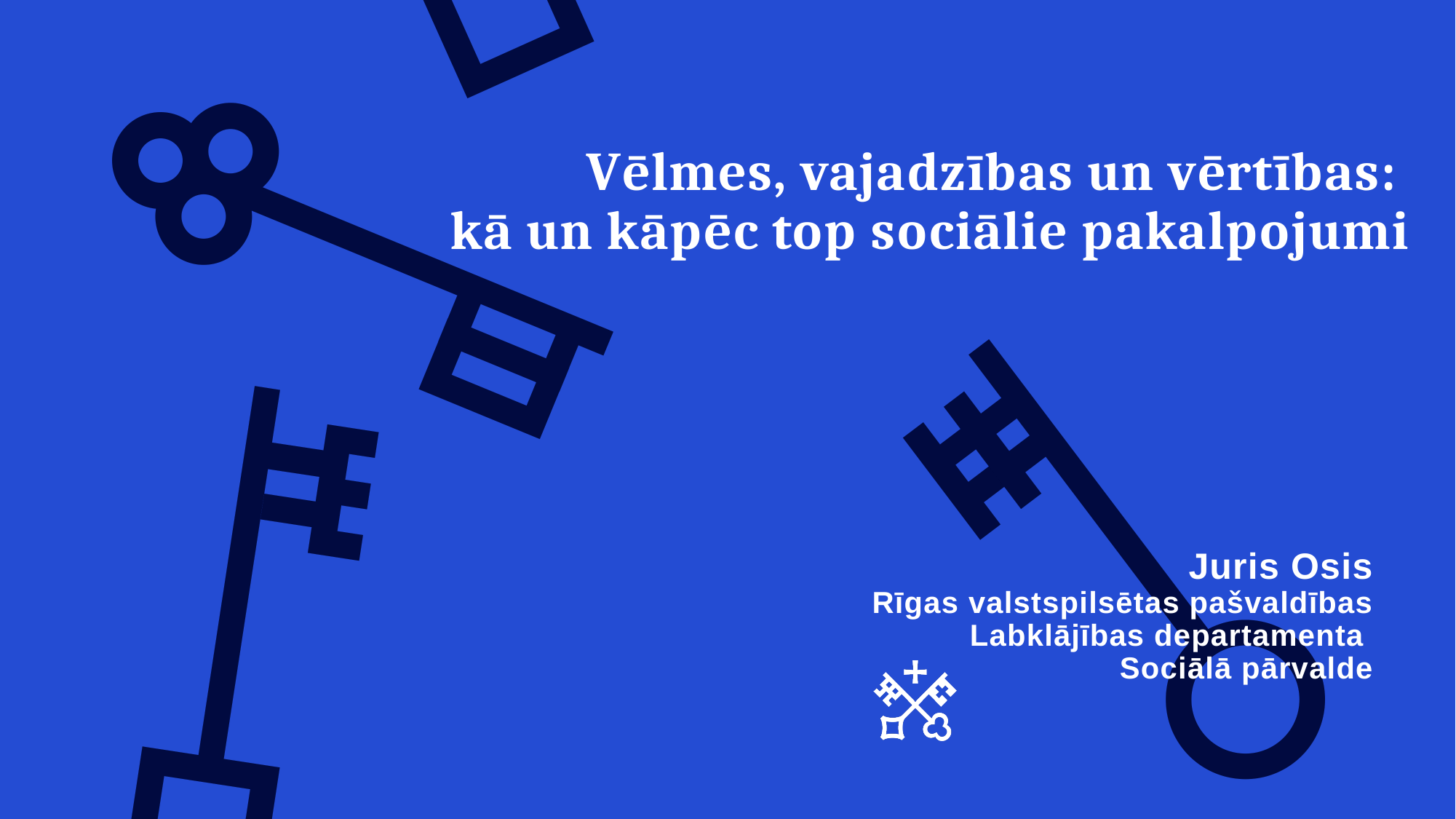

# Vēlmes, vajadzības un vērtības: kā un kāpēc top sociālie pakalpojumi

Juris Osis
Rīgas valstspilsētas pašvaldības
Labklājības departamenta
Sociālā pārvalde